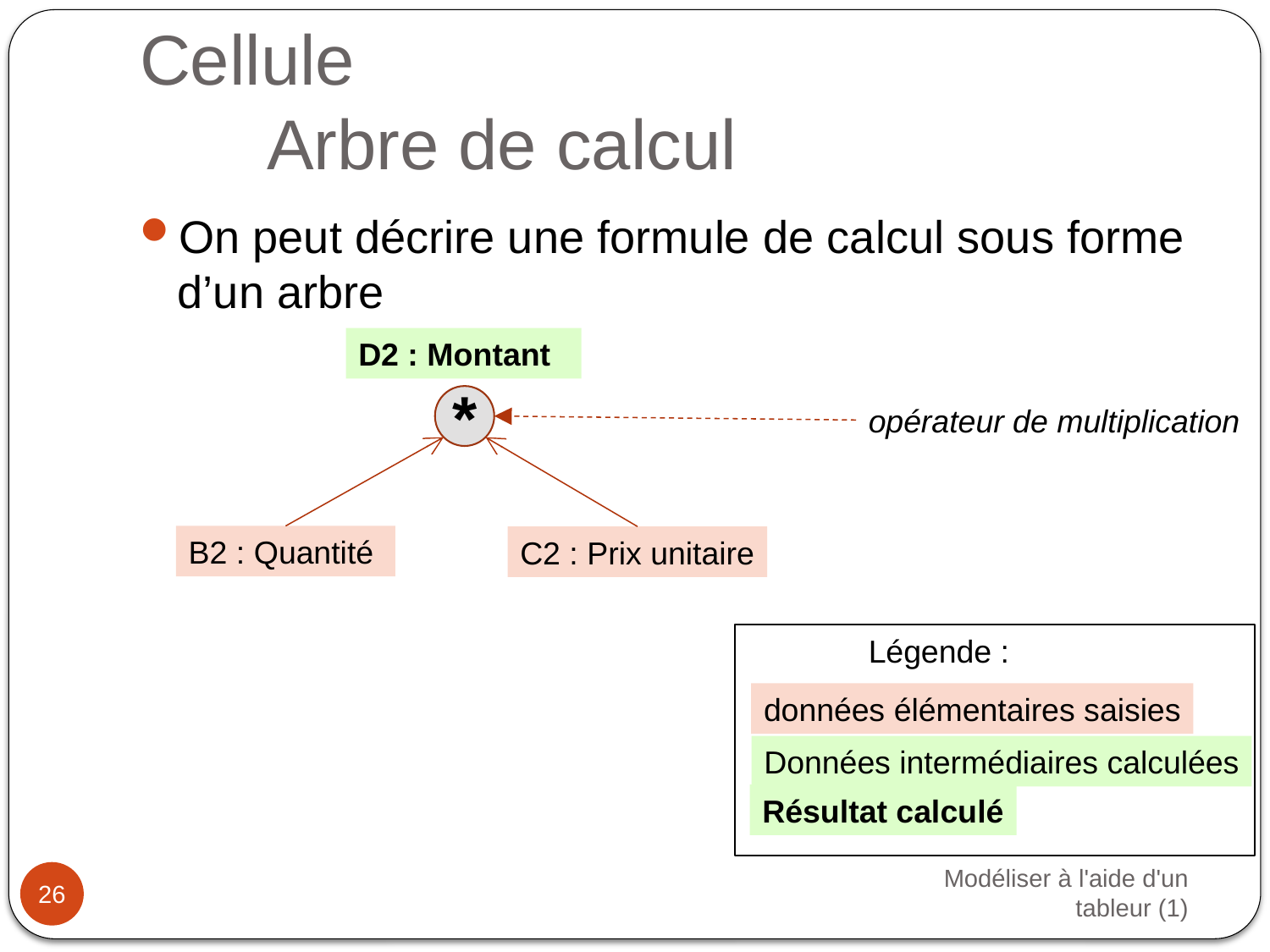

# Cellule Arbre de calcul
On peut décrire une formule de calcul sous forme d’un arbre

D2 : Montant
*
opérateur de multiplication
B2 : Quantité
C2 : Prix unitaire

Légende :
données élémentaires saisies
Données intermédiaires calculées
Résultat calculé
Modéliser à l'aide d'un tableur (1)
26